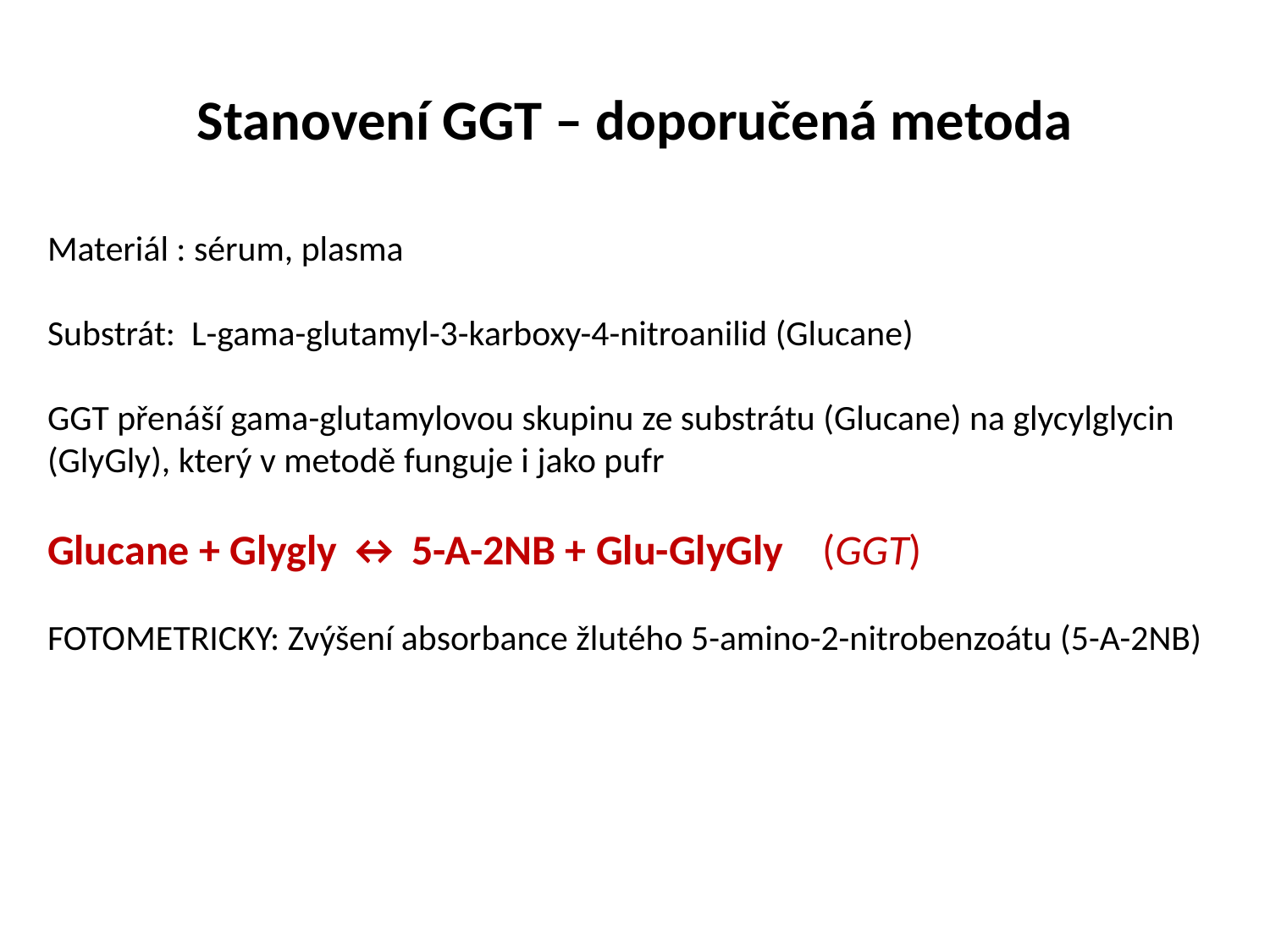

# Stanovení GGT – doporučená metoda
Materiál : sérum, plasma

Substrát:  L-gama-glutamyl-3-karboxy-4-nitroanilid (Glucane)

GGT přenáší gama-glutamylovou skupinu ze substrátu (Glucane) na glycylglycin (GlyGly), který v metodě funguje i jako pufr

Glucane + Glygly ↔ 5-A-2NB + Glu-GlyGly    (GGT)

FOTOMETRICKY: Zvýšení absorbance žlutého 5-amino-2-nitrobenzoátu (5-A-2NB)